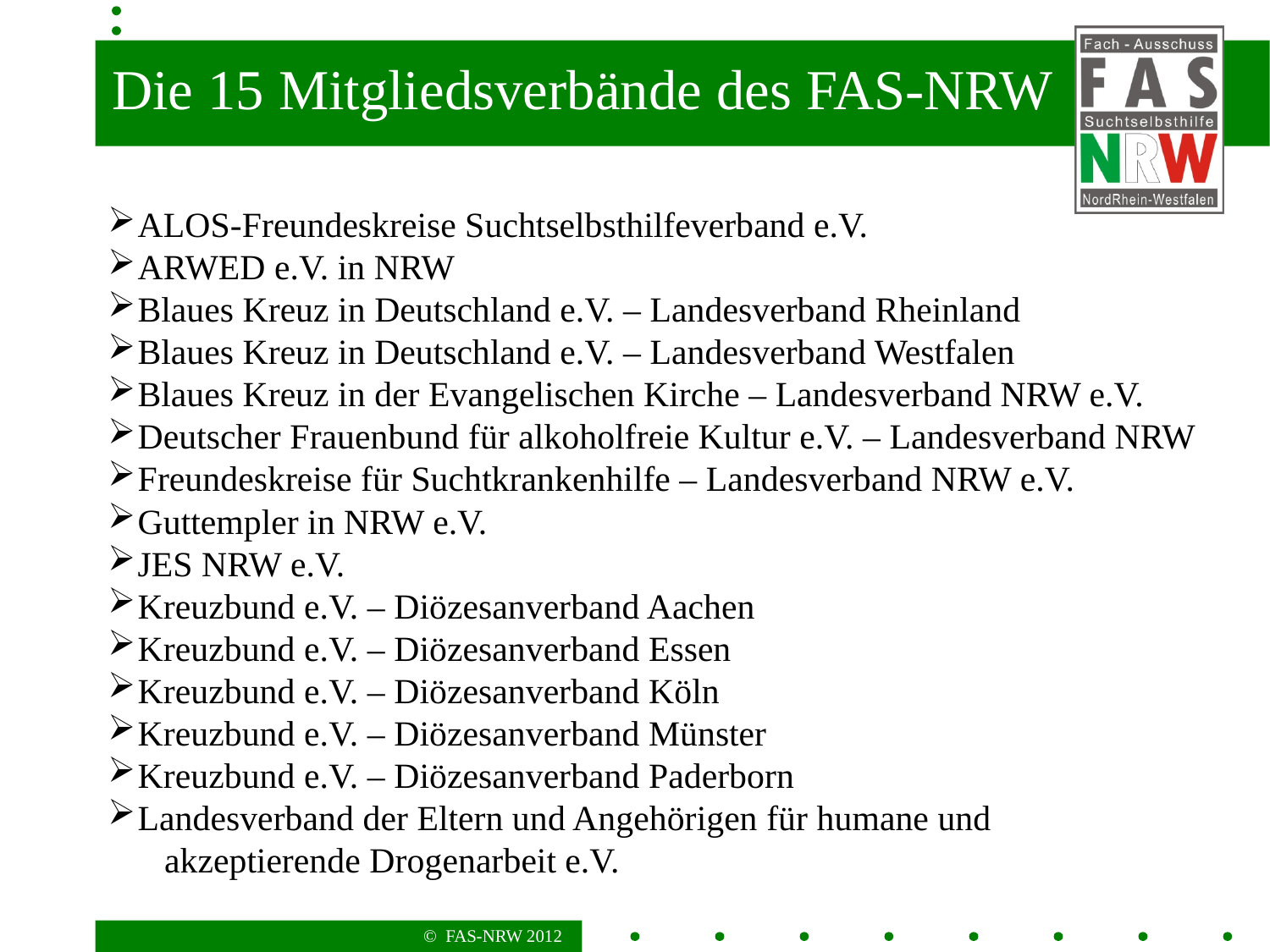

Die 15 Mitgliedsverbände des FAS-NRW
ALOS-Freundeskreise Suchtselbsthilfeverband e.V.
ARWED e.V. in NRW
Blaues Kreuz in Deutschland e.V. – Landesverband Rheinland
Blaues Kreuz in Deutschland e.V. – Landesverband Westfalen
Blaues Kreuz in der Evangelischen Kirche – Landesverband NRW e.V.
Deutscher Frauenbund für alkoholfreie Kultur e.V. – Landesverband NRW
Freundeskreise für Suchtkrankenhilfe – Landesverband NRW e.V.
Guttempler in NRW e.V.
JES NRW e.V.
Kreuzbund e.V. – Diözesanverband Aachen
Kreuzbund e.V. – Diözesanverband Essen
Kreuzbund e.V. – Diözesanverband Köln
Kreuzbund e.V. – Diözesanverband Münster
Kreuzbund e.V. – Diözesanverband Paderborn
Landesverband der Eltern und Angehörigen für humane und
   akzeptierende Drogenarbeit e.V.